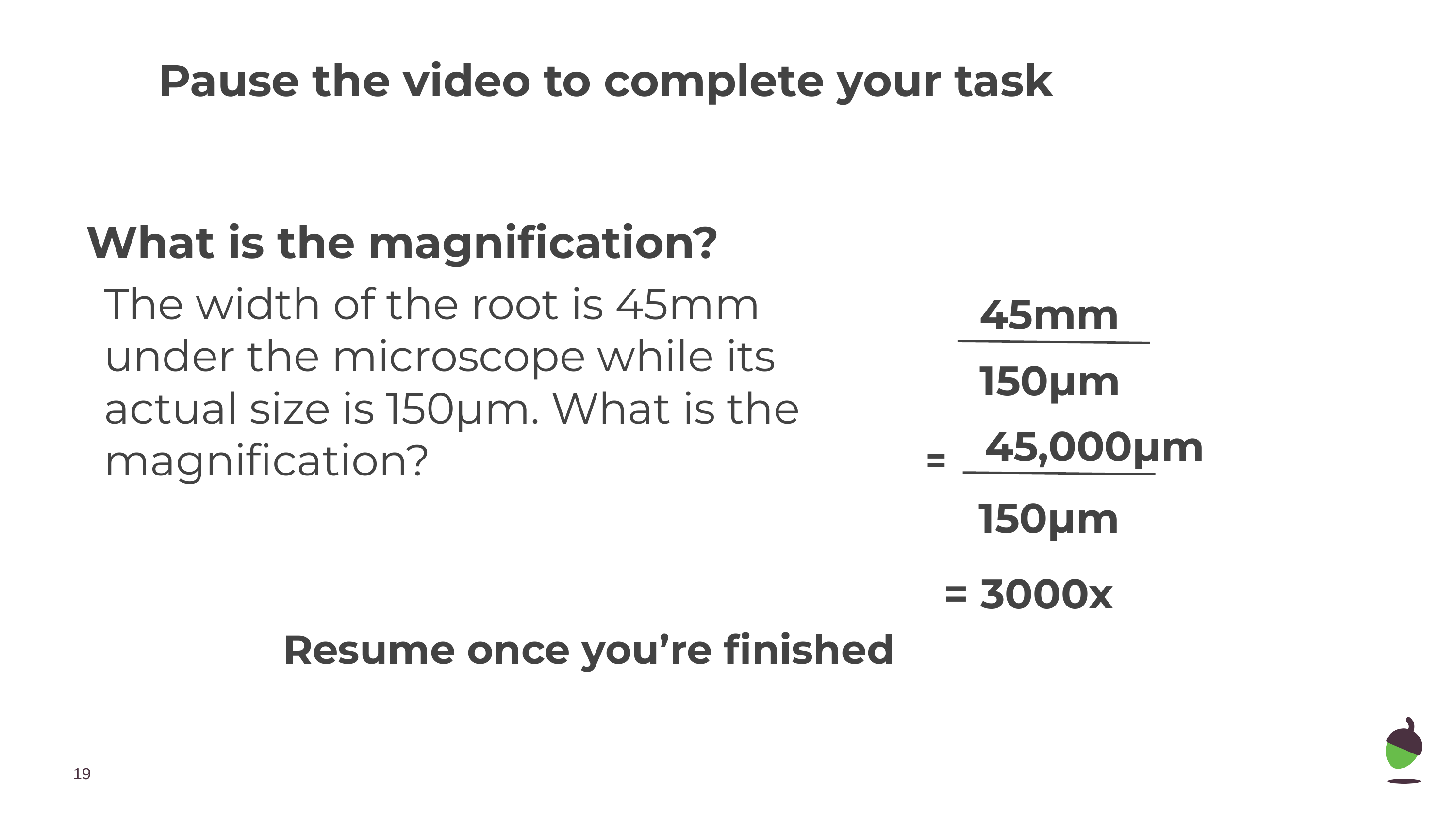

Pause the video to complete your task
What is the magnification?
The width of the root is 45mm under the microscope while its actual size is 150μm. What is the magnification?
45mm
150μm
45,000μm
=
150μm
= 3000x
Resume once you’re finished
19